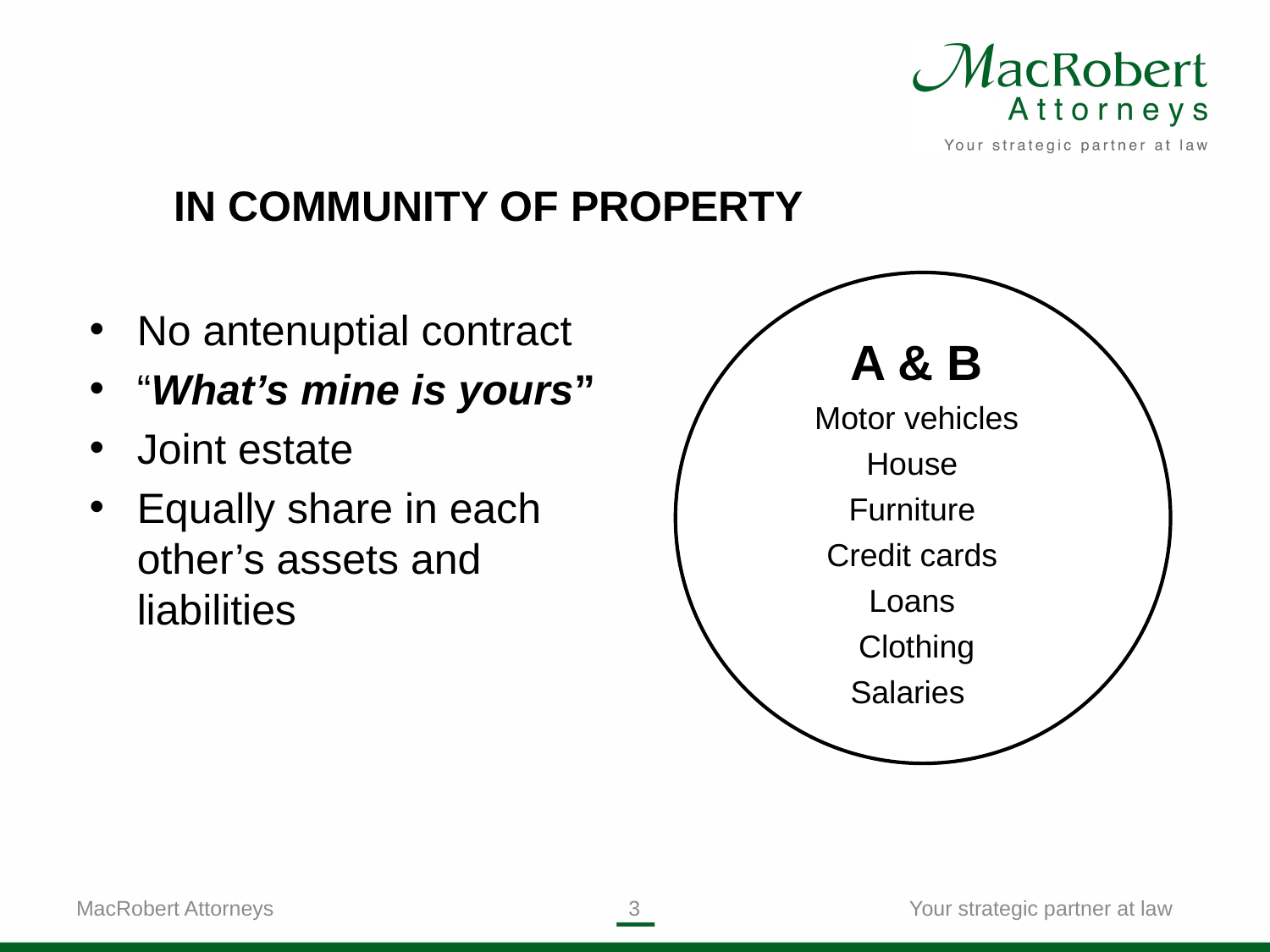

IN COMMUNITY OF PROPERTY

No antenuptial contract
“What’s mine is yours”
Joint estate
Equally share in each other’s assets and liabilities
A & B
Motor vehicles
House
Furniture
Credit cards
Loans
Clothing
Salaries

MacRobert Attorneys
3
Your strategic partner at law